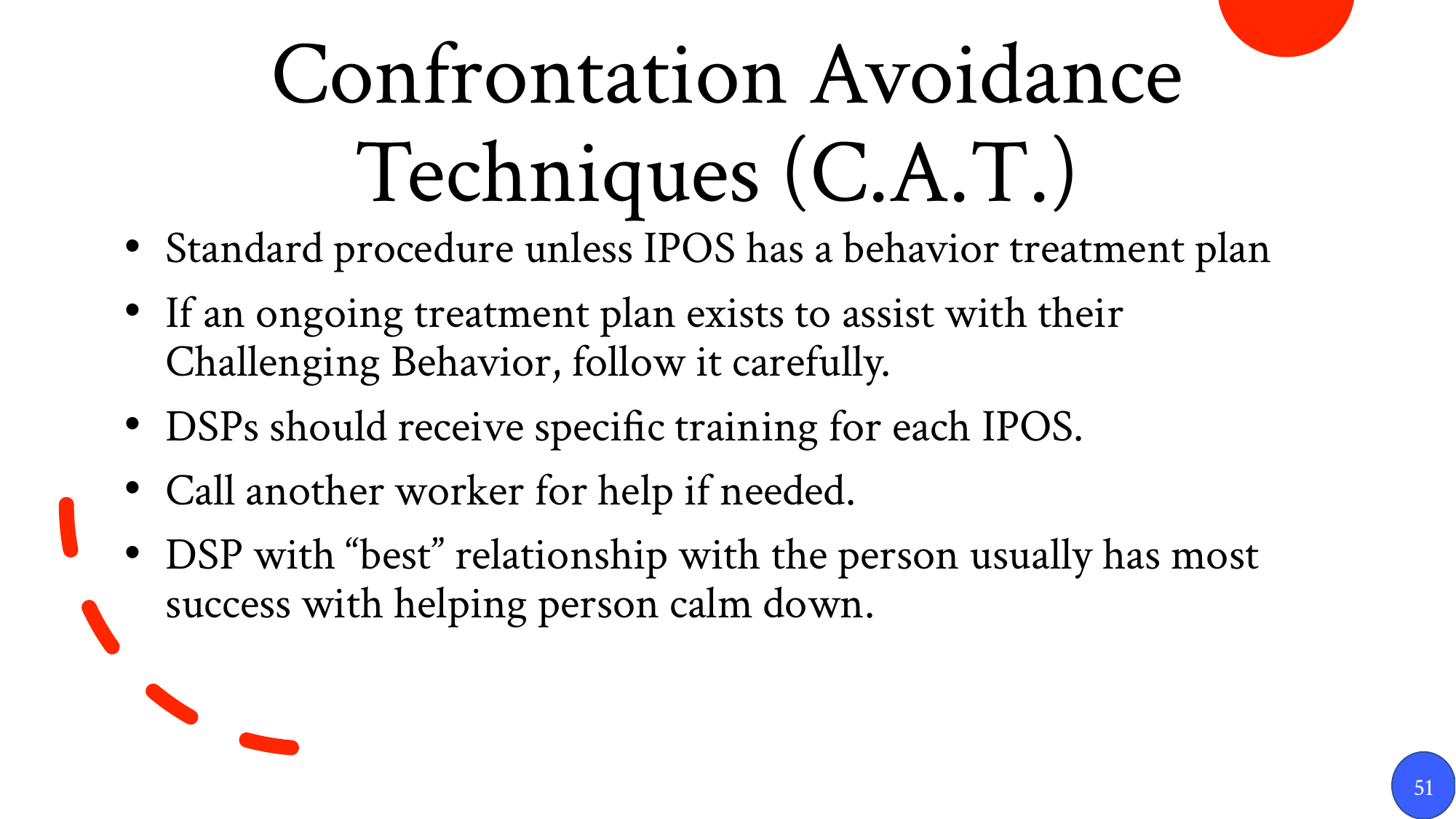

# Confrontation Avoidance Techniques (C.A.T.)
Standard procedure unless IPOS has a behavior treatment plan
If an ongoing treatment plan exists to assist with their Challenging Behavior, follow it carefully.
DSPs should receive specific training for each IPOS.
Call another worker for help if needed.
DSP with “best” relationship with the person usually has most success with helping person calm down.

51